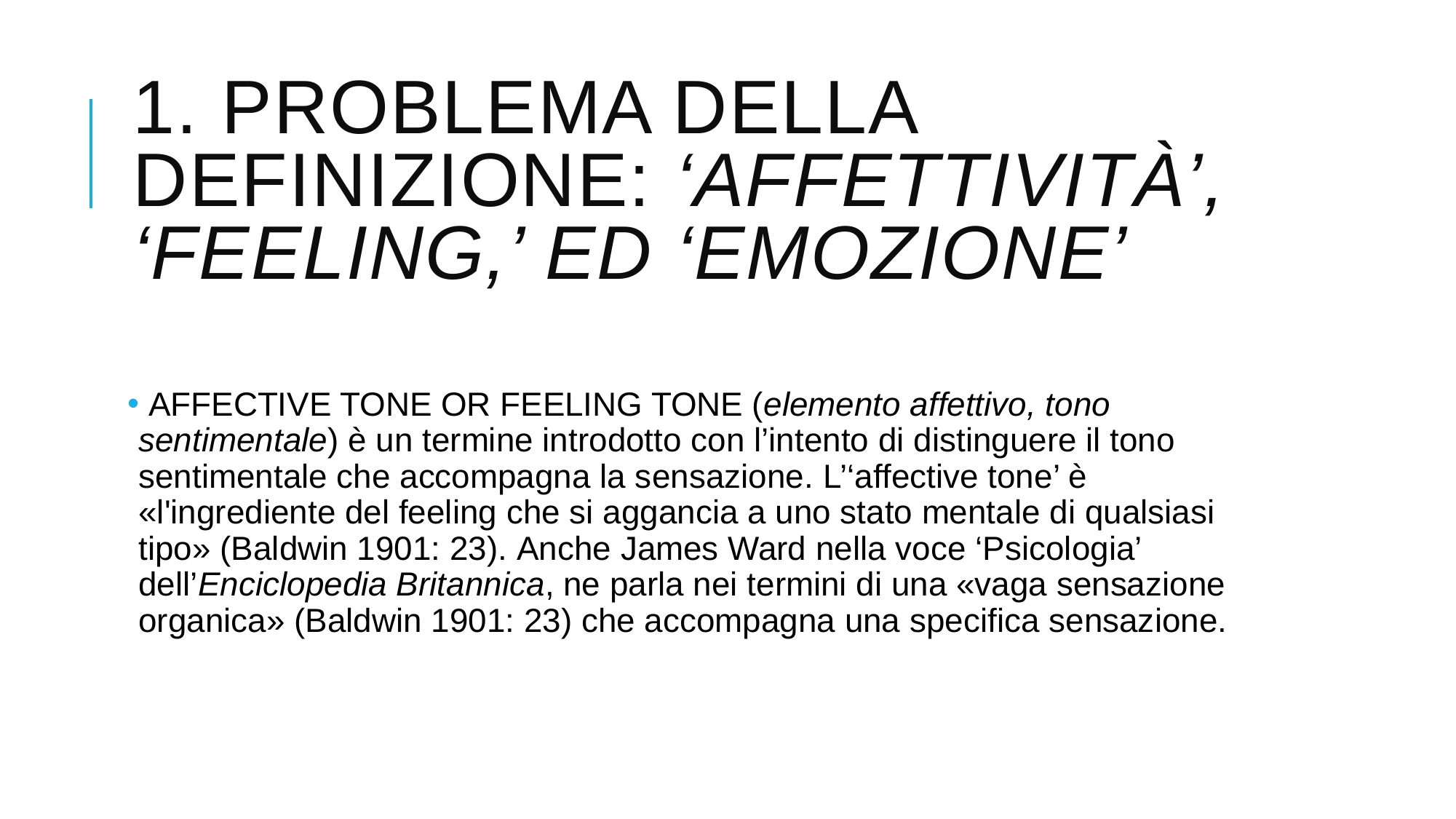

# 1. Problema della definizione: ‘affettività’, ‘FEELING,’ ed ‘emozione’
 AFFECTIVE TONE OR FEELING TONE (elemento affettivo, tono sentimentale) è un termine introdotto con l’intento di distinguere il tono sentimentale che accompagna la sensazione. L’‘affective tone’ è «l'ingrediente del feeling che si aggancia a uno stato mentale di qualsiasi tipo» (Baldwin 1901: 23). Anche James Ward nella voce ‘Psicologia’ dell’Enciclopedia Britannica, ne parla nei termini di una «vaga sensazione organica» (Baldwin 1901: 23) che accompagna una specifica sensazione.